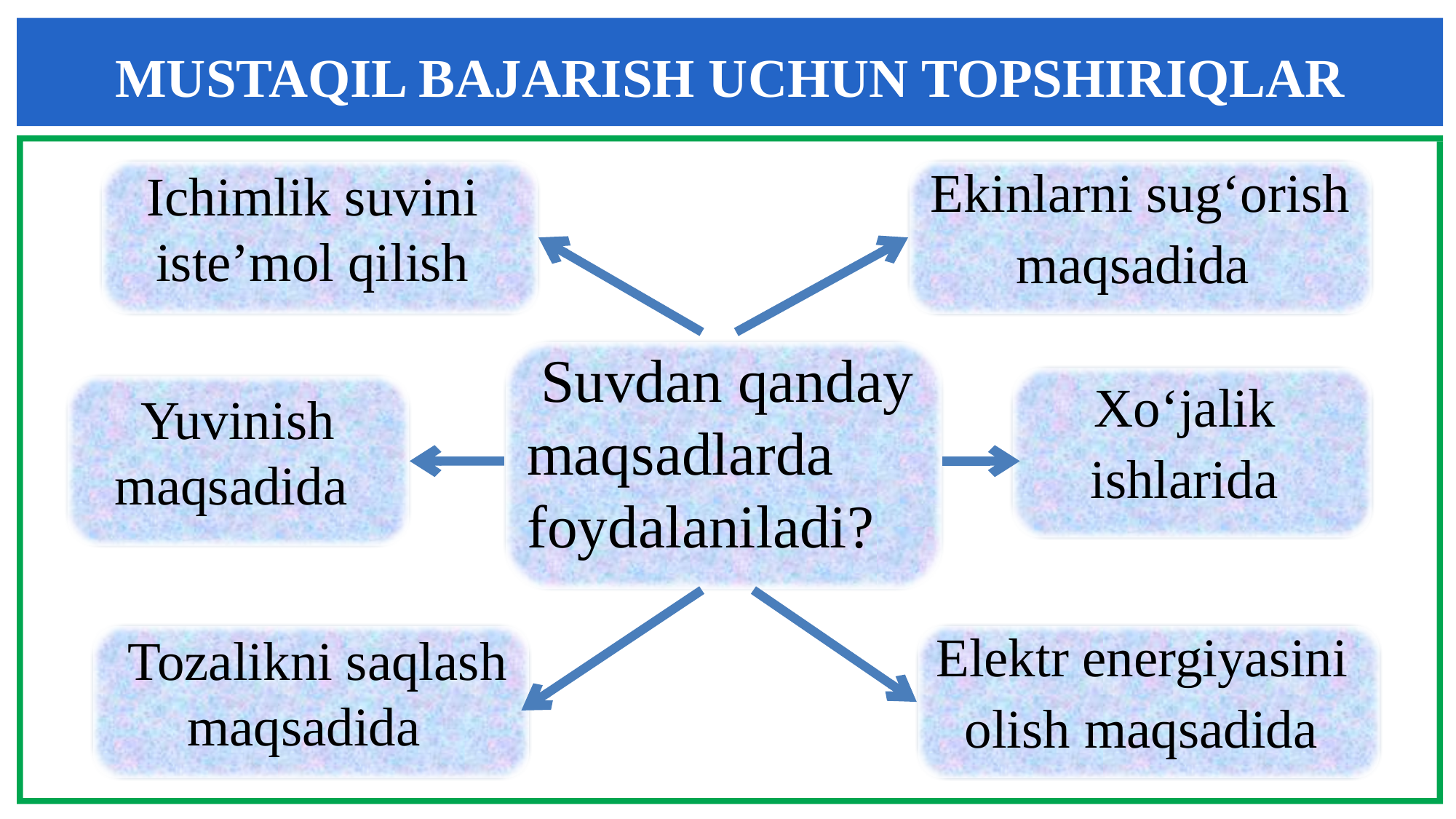

MUSTAQIL BAJARISH UCHUN TOPSHIRIQLAR

Ichimlik suvini
iste’mol qilish

Ekinlarni sug‘orish
maqsadida

 Suvdan qanday
maqsadlarda
foydalaniladi?

Xo‘jalik
ishlarida

Yuvinish
maqsadida

 Tozalikni saqlash
maqsadida

Elektr energiyasini
olish maqsadida